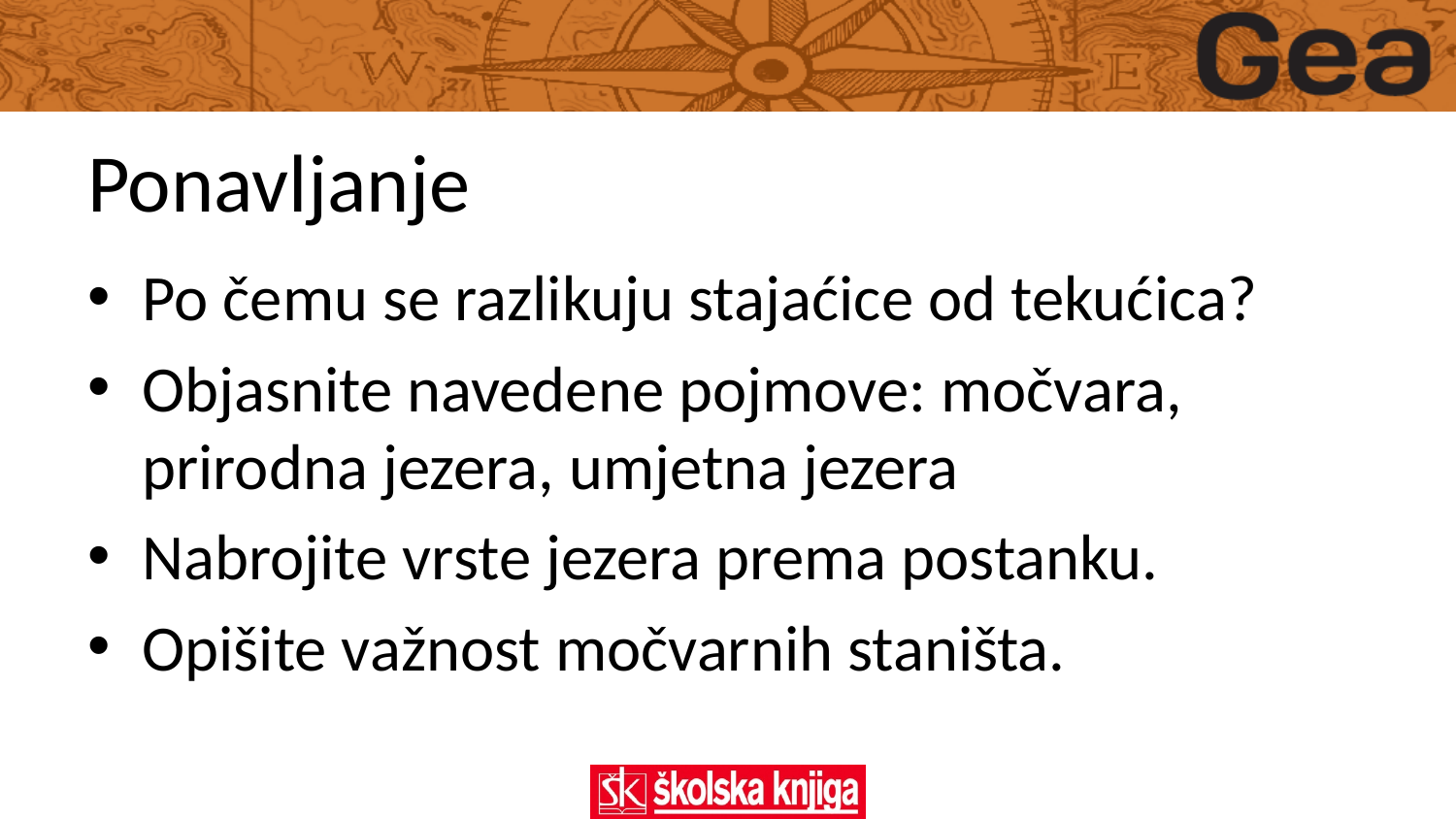

# Ponavljanje
Po čemu se razlikuju stajaćice od tekućica?
Objasnite navedene pojmove: močvara, prirodna jezera, umjetna jezera
Nabrojite vrste jezera prema postanku.
Opišite važnost močvarnih staništa.